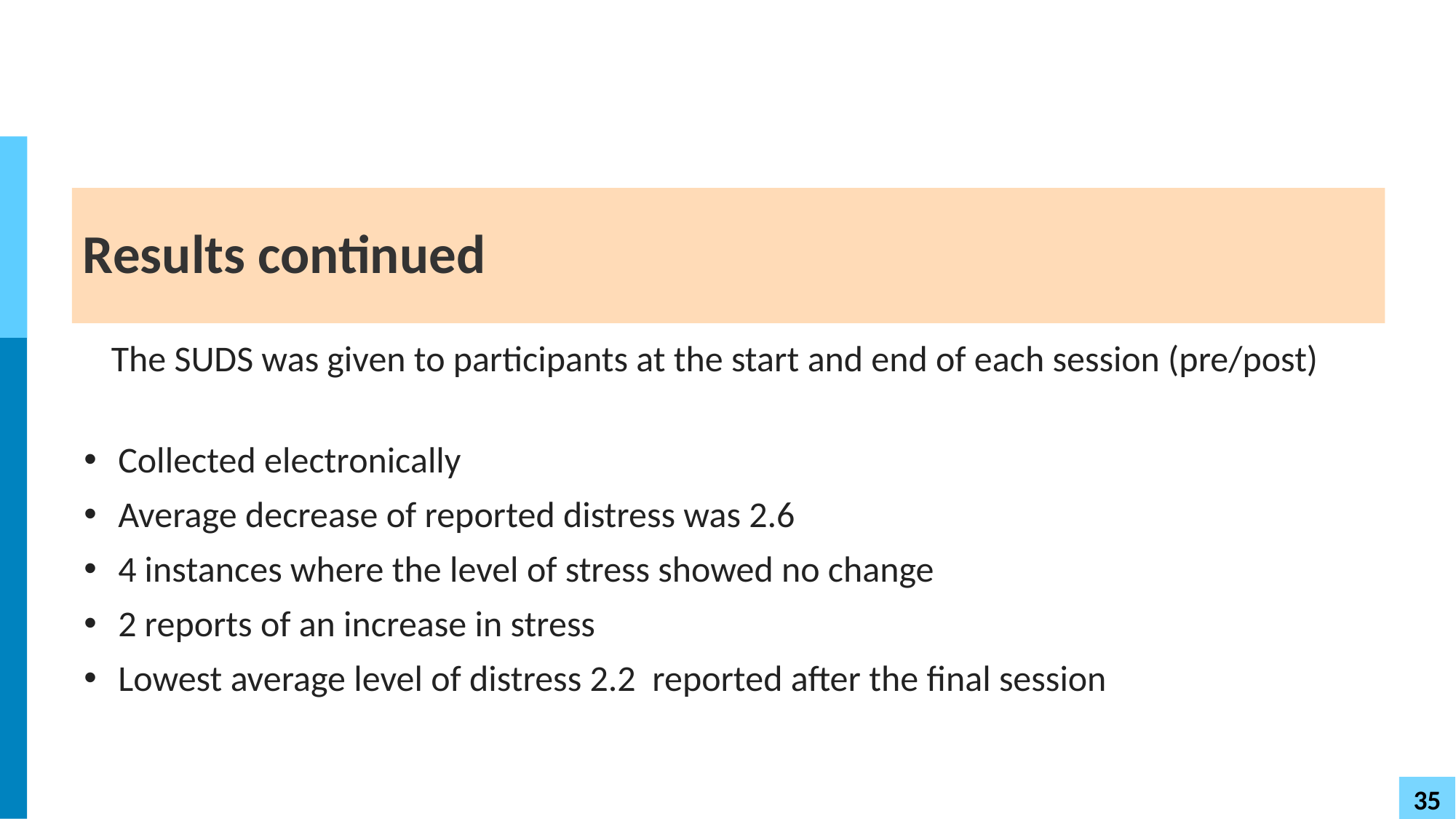

# Results continued
The SUDS was given to participants at the start and end of each session (pre/post)

Collected electronically
Average decrease of reported distress was 2.6
4 instances where the level of stress showed no change
2 reports of an increase in stress
Lowest average level of distress 2.2  reported after the final session